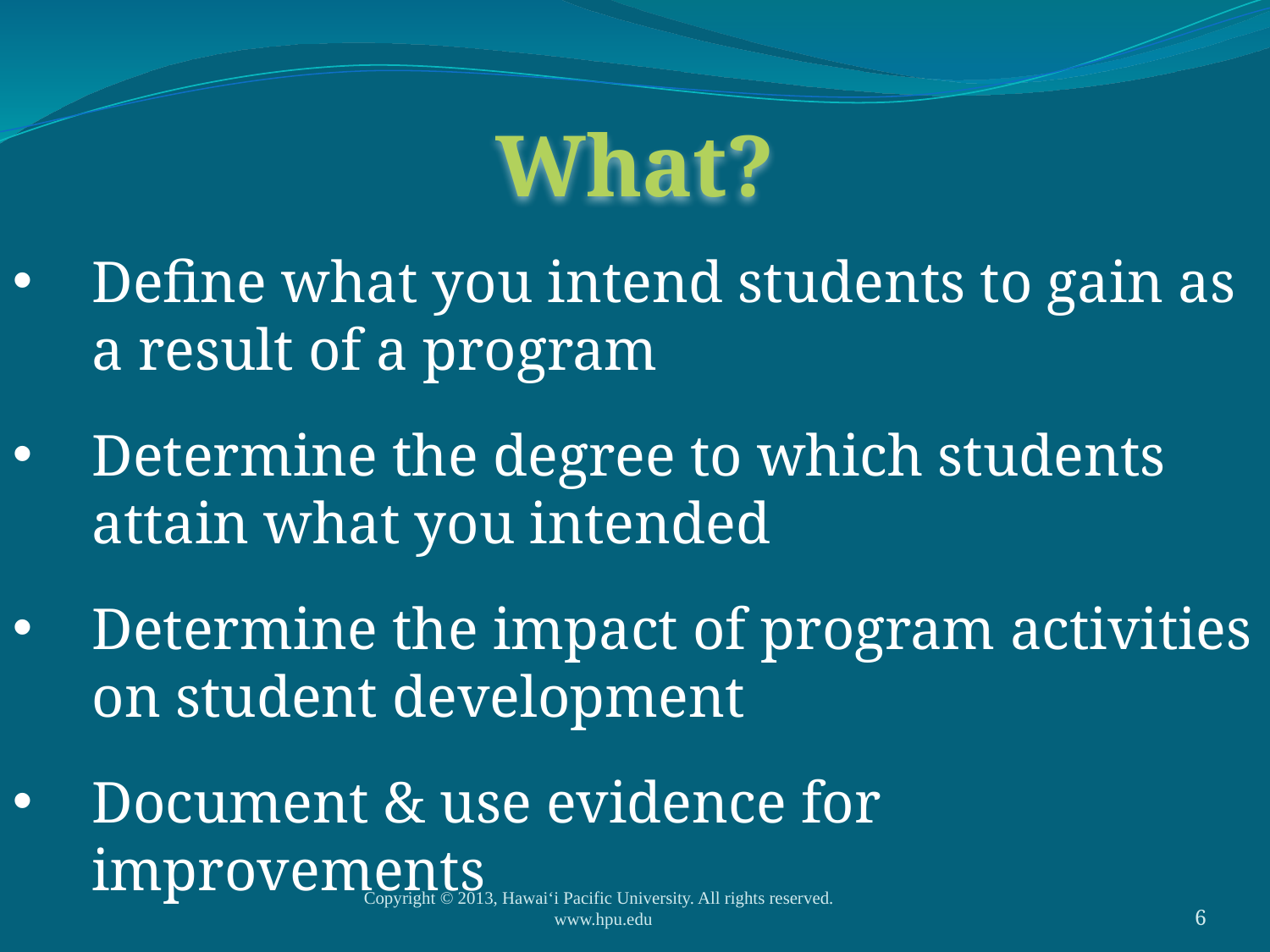

# What?
Define what you intend students to gain as a result of a program

Determine the degree to which students attain what you intended

Determine the impact of program activities on student development

Document & use evidence for improvements
Copyright © 2013, Hawai‘i Pacific University. All rights reserved.   www.hpu.edu
6